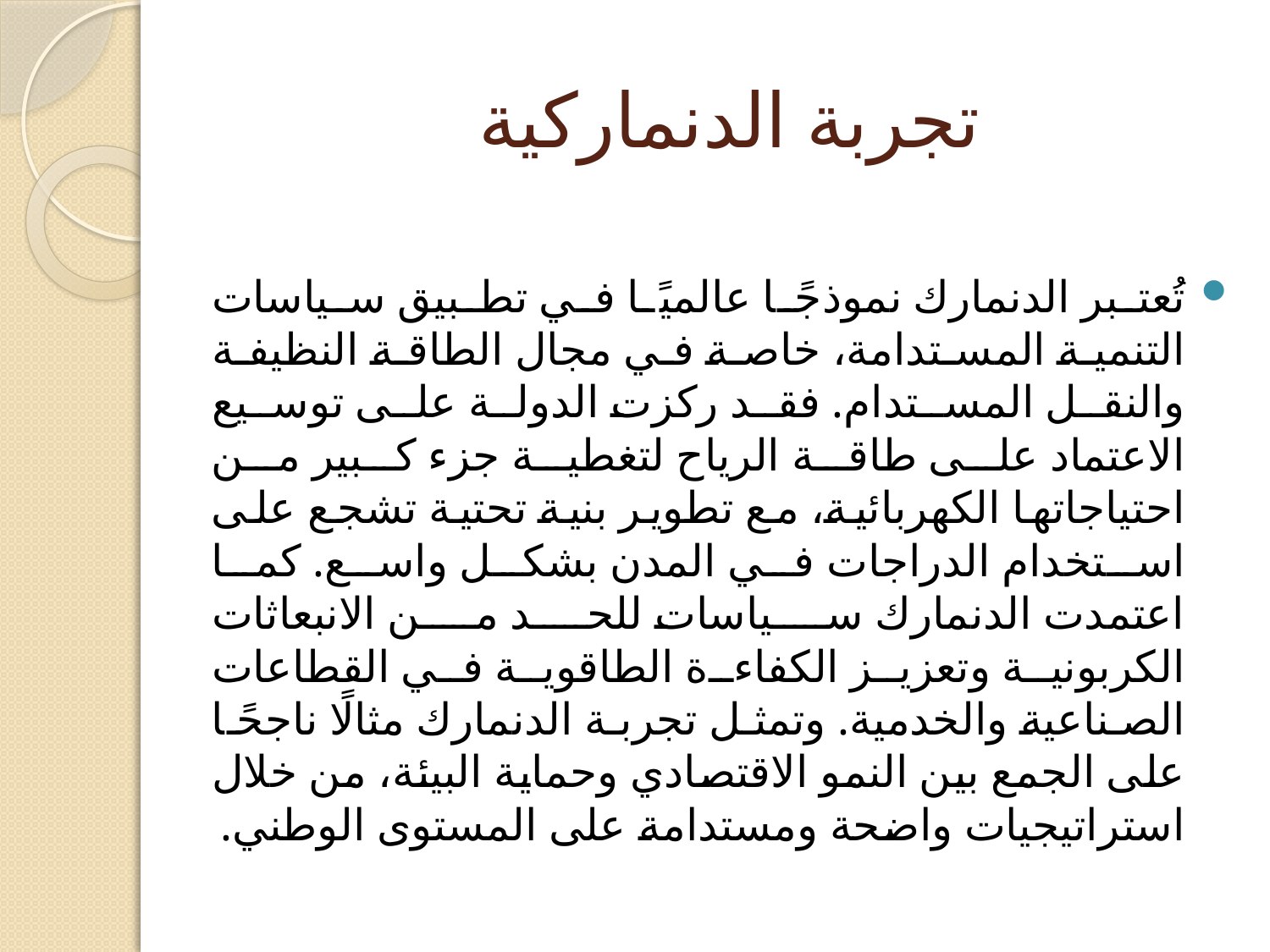

# تجربة الدنماركية

تُعتبر الدنمارك نموذجًا عالميًا في تطبيق سياسات التنمية المستدامة، خاصة في مجال الطاقة النظيفة والنقل المستدام. فقد ركزت الدولة على توسيع الاعتماد على طاقة الرياح لتغطية جزء كبير من احتياجاتها الكهربائية، مع تطوير بنية تحتية تشجع على استخدام الدراجات في المدن بشكل واسع. كما اعتمدت الدنمارك سياسات للحد من الانبعاثات الكربونية وتعزيز الكفاءة الطاقوية في القطاعات الصناعية والخدمية. وتمثل تجربة الدنمارك مثالًا ناجحًا على الجمع بين النمو الاقتصادي وحماية البيئة، من خلال استراتيجيات واضحة ومستدامة على المستوى الوطني.